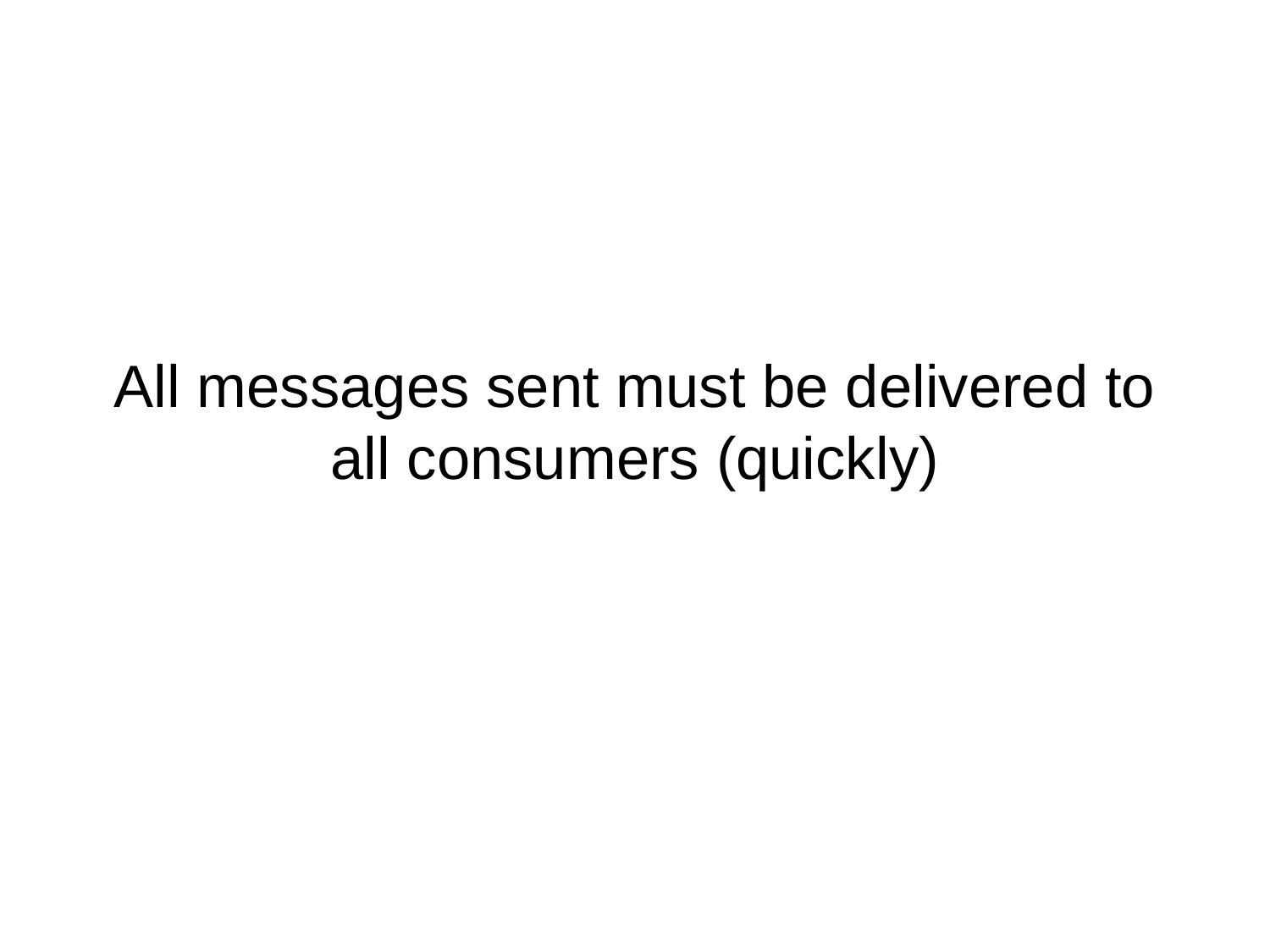

# All messages sent must be delivered to all consumers (quickly)